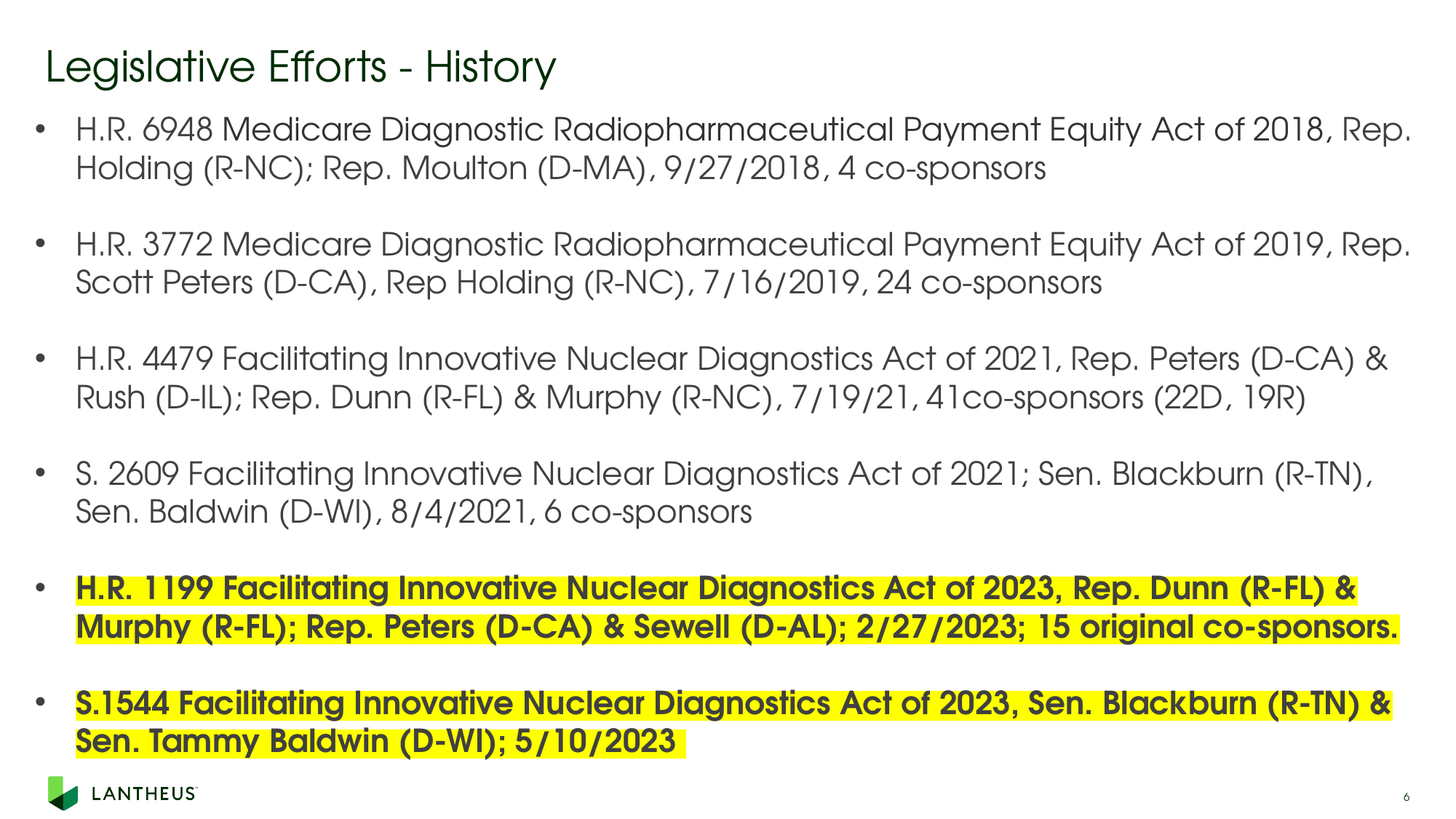

# Legislative Efforts - History

H.R. 6948 Medicare Diagnostic Radiopharmaceutical Payment Equity Act of 2018, Rep. Holding (R-NC); Rep. Moulton (D-MA), 9/27/2018, 4 co-sponsors

H.R. 3772 Medicare Diagnostic Radiopharmaceutical Payment Equity Act of 2019, Rep. Scott Peters (D-CA), Rep Holding (R-NC), 7/16/2019, 24 co-sponsors

H.R. 4479 Facilitating Innovative Nuclear Diagnostics Act of 2021, Rep. Peters (D-CA) & Rush (D-IL); Rep. Dunn (R-FL) & Murphy (R-NC), 7/19/21, 41co-sponsors (22D, 19R)

S. 2609 Facilitating Innovative Nuclear Diagnostics Act of 2021; Sen. Blackburn (R-TN), Sen. Baldwin (D-WI), 8/4/2021, 6 co-sponsors

H.R. 1199 Facilitating Innovative Nuclear Diagnostics Act of 2023, Rep. Dunn (R-FL) & Murphy (R-FL); Rep. Peters (D-CA) & Sewell (D-AL); 2/27/2023; 15 original co-sponsors.

S.1544 Facilitating Innovative Nuclear Diagnostics Act of 2023, Sen. Blackburn (R-TN) & Sen. Tammy Baldwin (D-WI); 5/10/2023

6